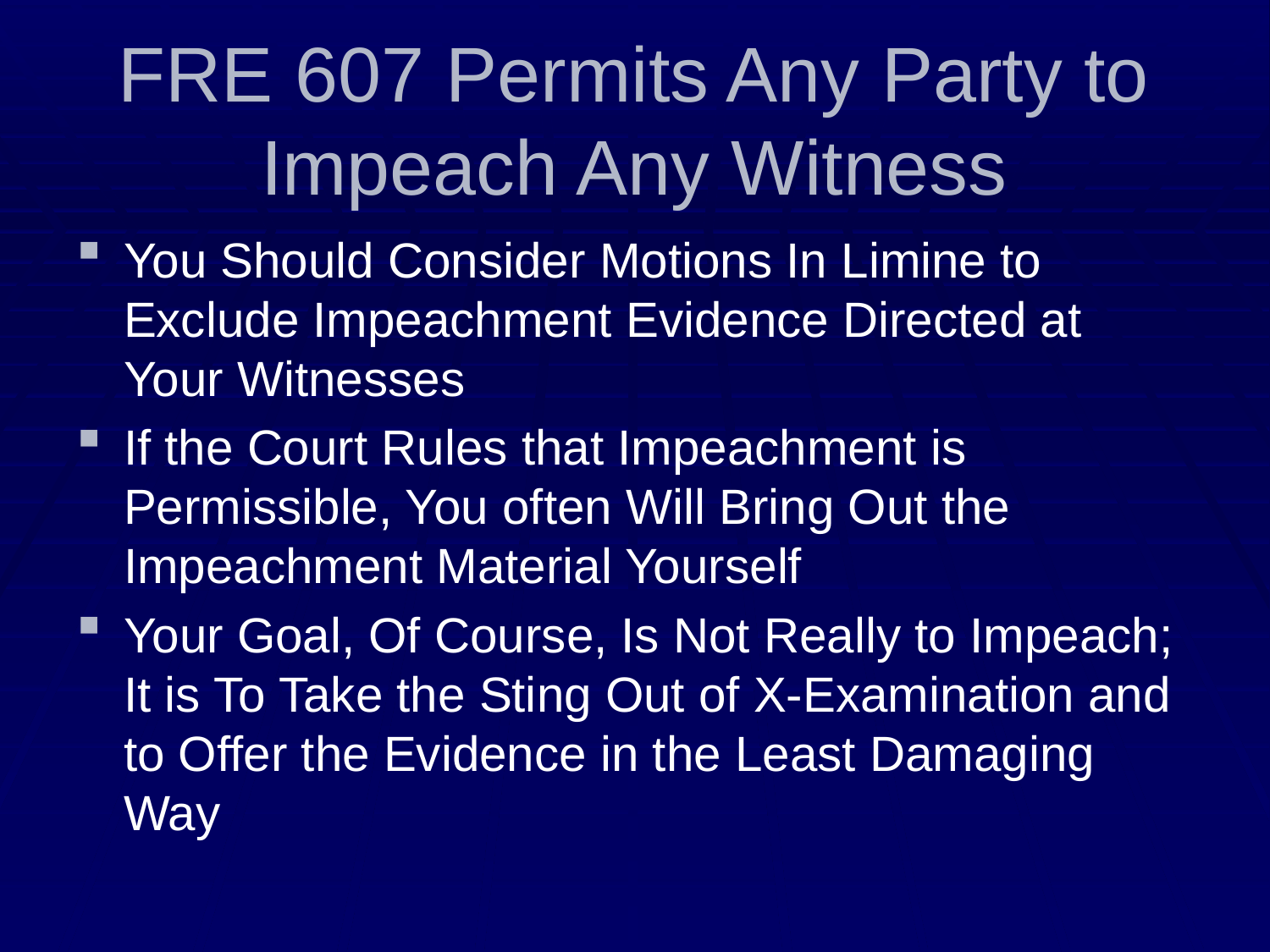

# FRE 607 Permits Any Party to Impeach Any Witness
You Should Consider Motions In Limine to Exclude Impeachment Evidence Directed at Your Witnesses
If the Court Rules that Impeachment is Permissible, You often Will Bring Out the Impeachment Material Yourself
Your Goal, Of Course, Is Not Really to Impeach; It is To Take the Sting Out of X-Examination and to Offer the Evidence in the Least Damaging Way